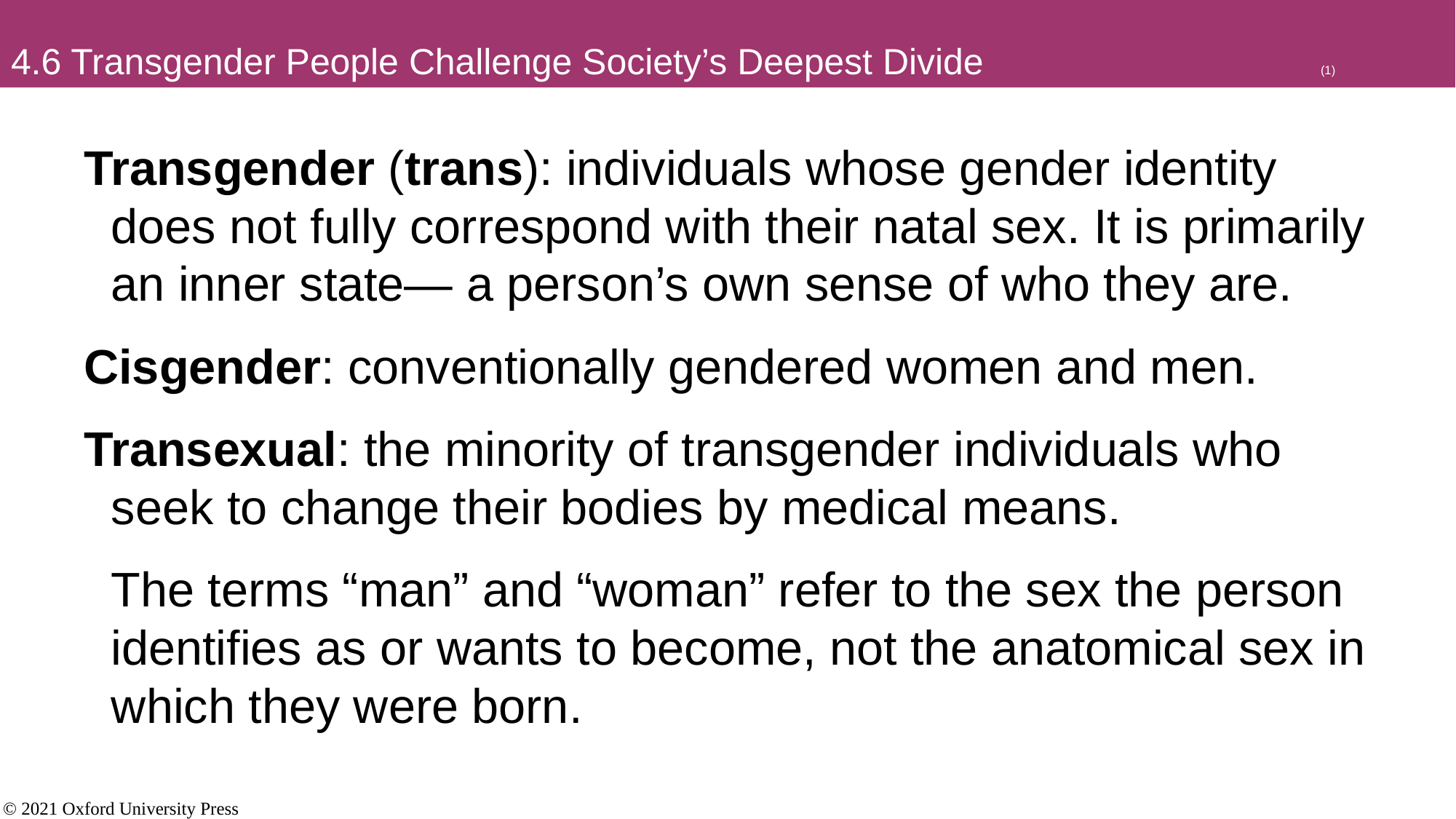

# 4.6 Transgender People Challenge Society’s Deepest Divide				(1)
Transgender (trans): individuals whose gender identity does not fully correspond with their natal sex. It is primarily an inner state— a person’s own sense of who they are.
Cisgender: conventionally gendered women and men.
Transexual: the minority of transgender individuals who seek to change their bodies by medical means.
	The terms “man” and “woman” refer to the sex the person identifies as or wants to become, not the anatomical sex in which they were born.